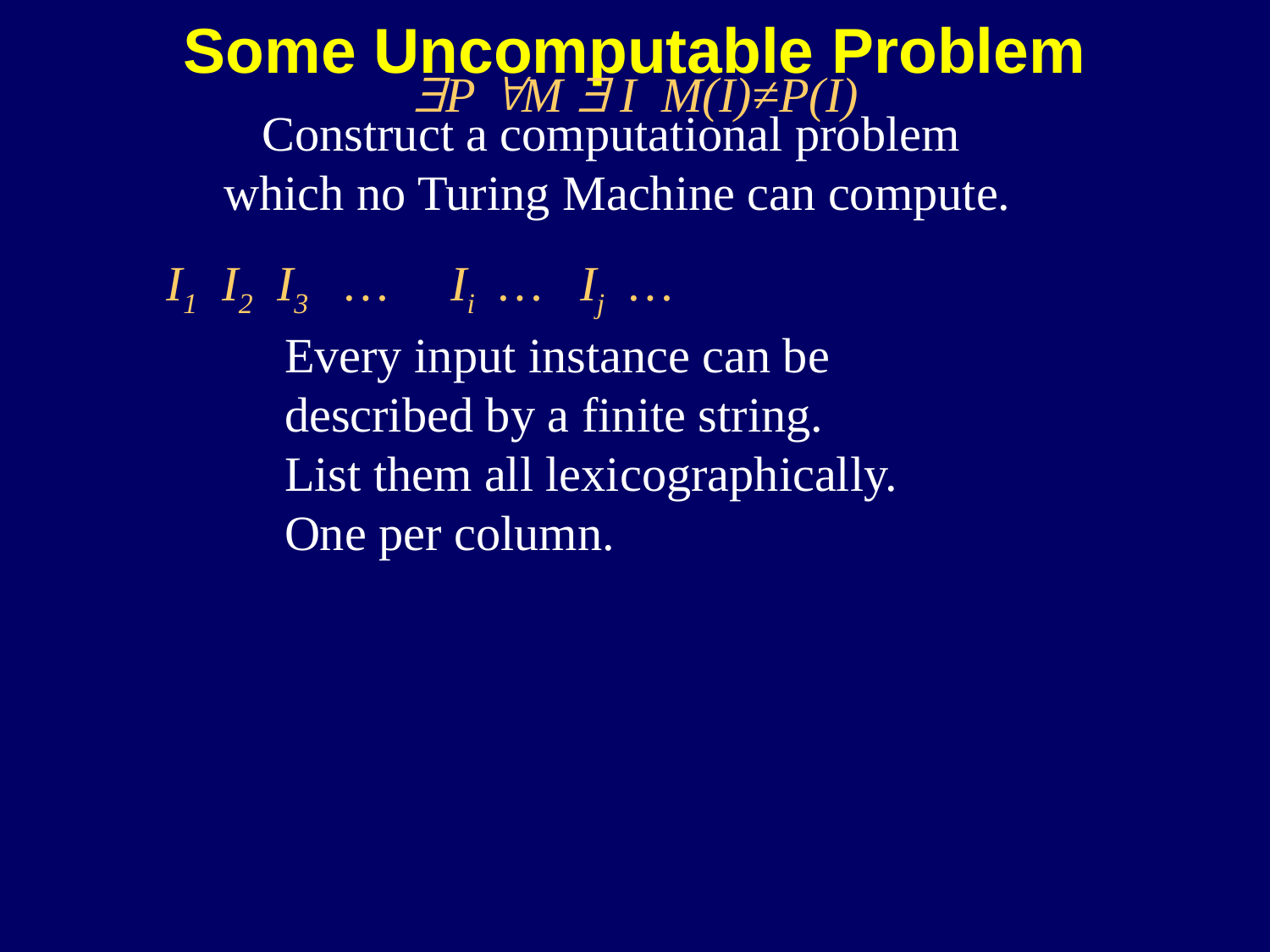

Some Uncomputable Problem
∃P ∀M ∃ I  M(I)≠P(I)
Construct a computational problem
which no Turing Machine can compute.
I1  I2  I3   …     Ii  …   Ij  …
Every input instance can be
described by a finite string.
List them all lexicographically.
One per column.